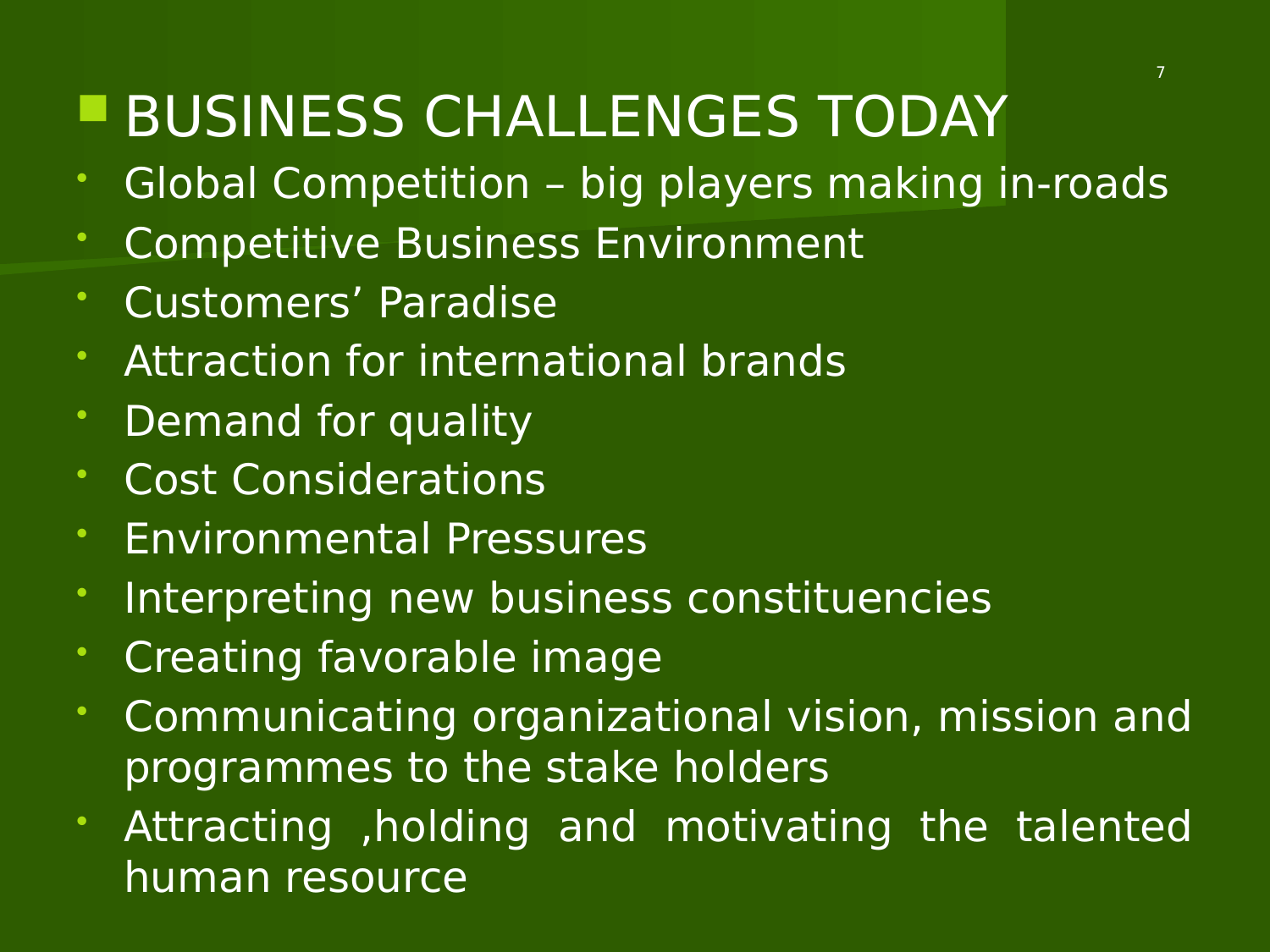

# 7
BUSINESS CHALLENGES TODAY
Global Competition – big players making in-roads
Competitive Business Environment
Customers’ Paradise
Attraction for international brands
Demand for quality
Cost Considerations
Environmental Pressures
Interpreting new business constituencies
Creating favorable image
Communicating organizational vision, mission and programmes to the stake holders
Attracting ,holding and motivating the talented human resource